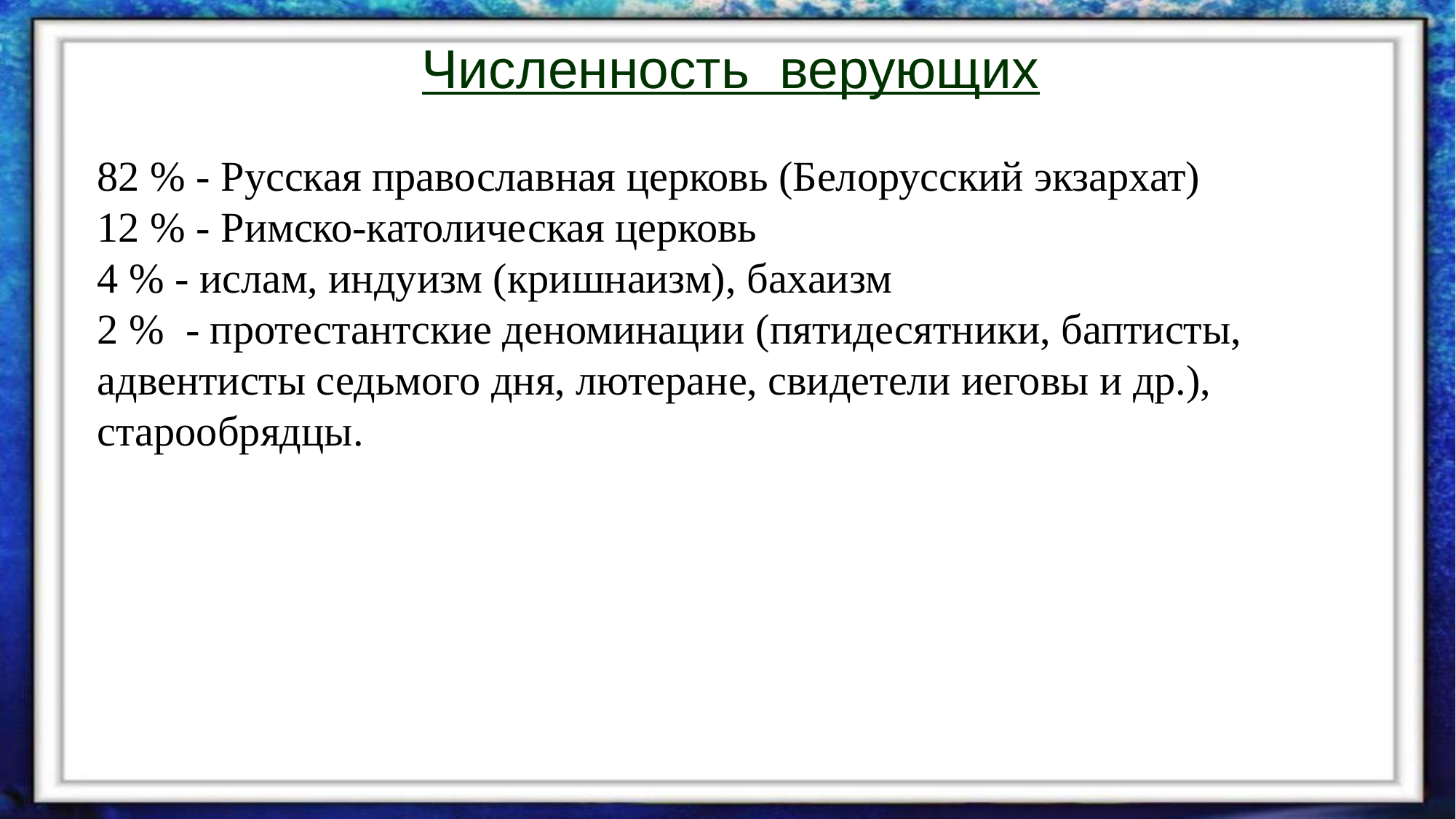

Численность  верующих
82 % - Русская православная церковь (Белорусский экзархат)
12 % - Римско-католическая церковь
4 % - ислам, индуизм (кришнаизм), бахаизм
2 %  - протестантские деноминации (пятидесятники, баптисты, адвентисты седьмого дня, лютеране, свидетели иеговы и др.), старообрядцы.